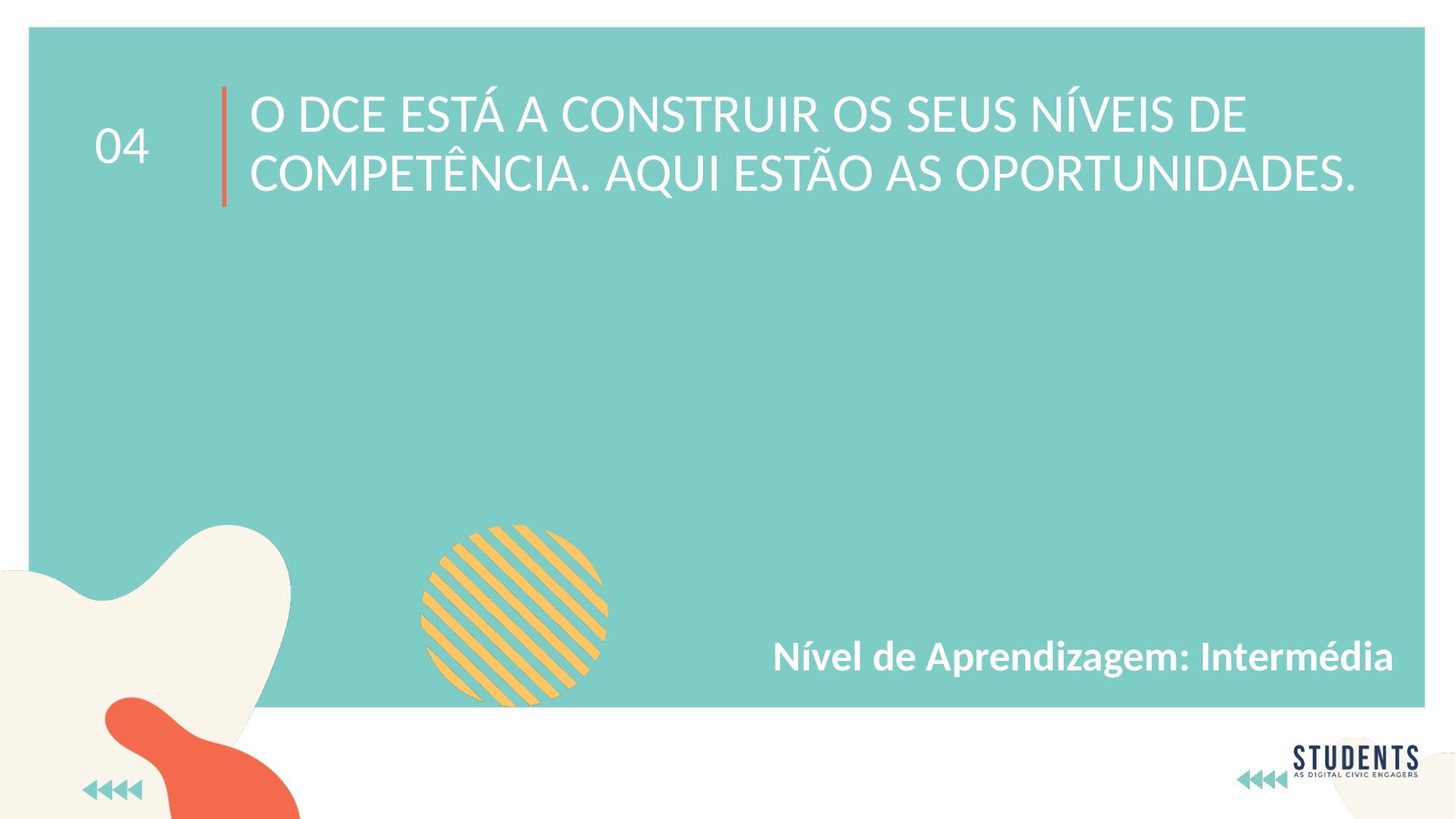

O DCE ESTÁ A CONSTRUIR OS SEUS NÍVEIS DE COMPETÊNCIA. AQUI ESTÃO AS OPORTUNIDADES.
04
Nível de Aprendizagem: Intermédia